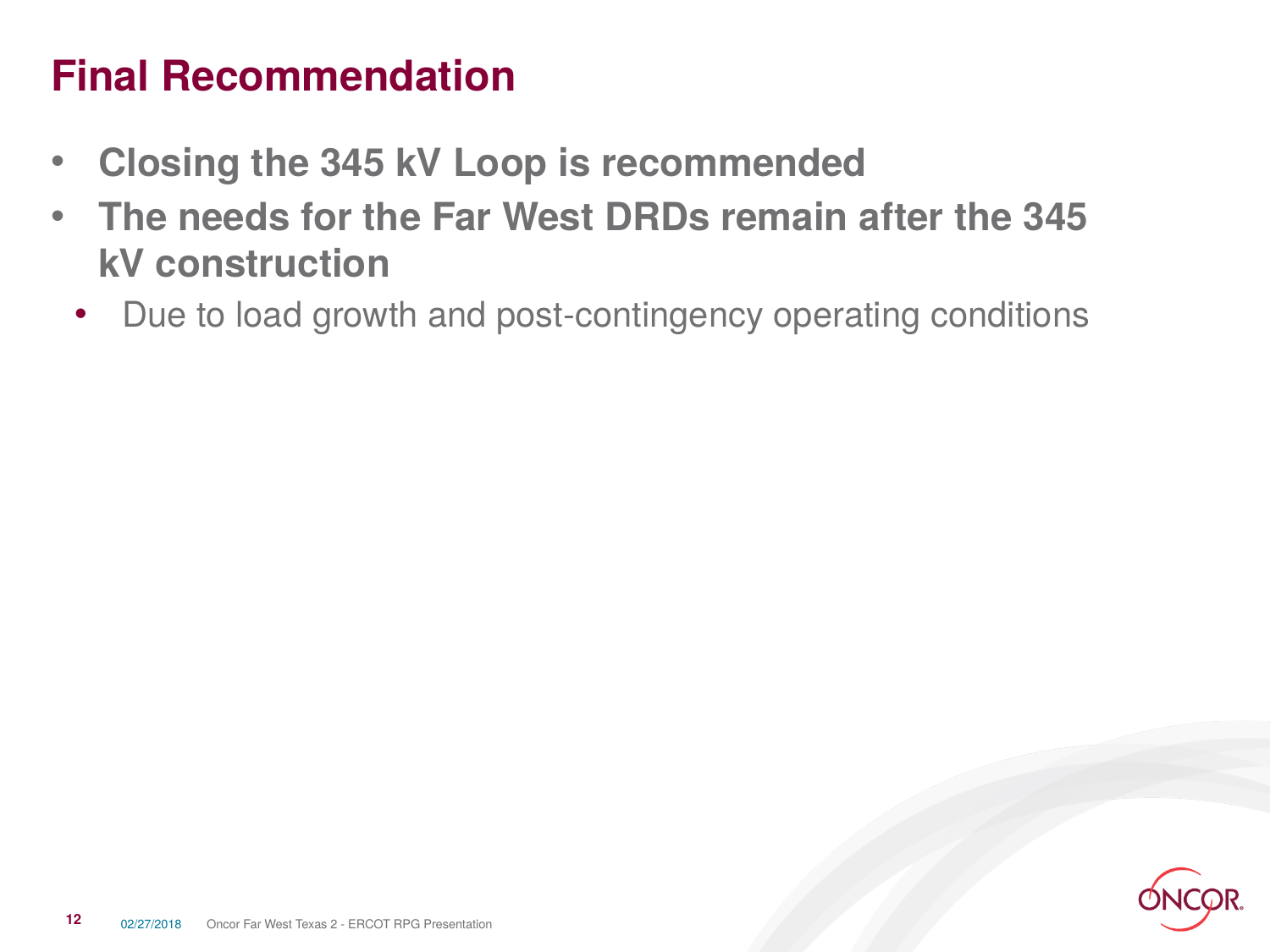

# Final Recommendation
Closing the 345 kV Loop is recommended
The needs for the Far West DRDs remain after the 345 kV construction
Due to load growth and post-contingency operating conditions
12
02/27/2018
Oncor Far West Texas 2 - ERCOT RPG Presentation